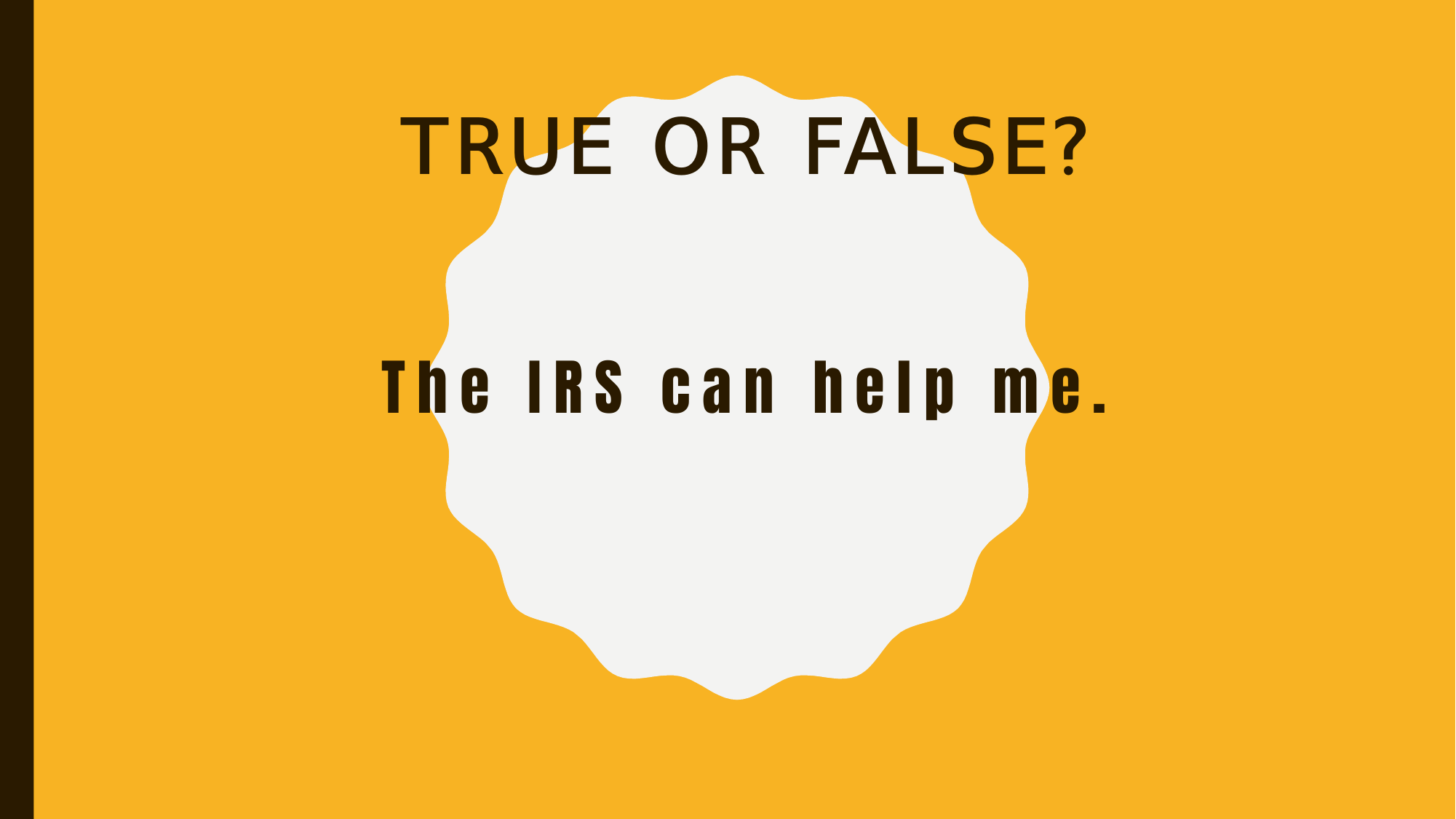

True or false?
# The IRS can help me.